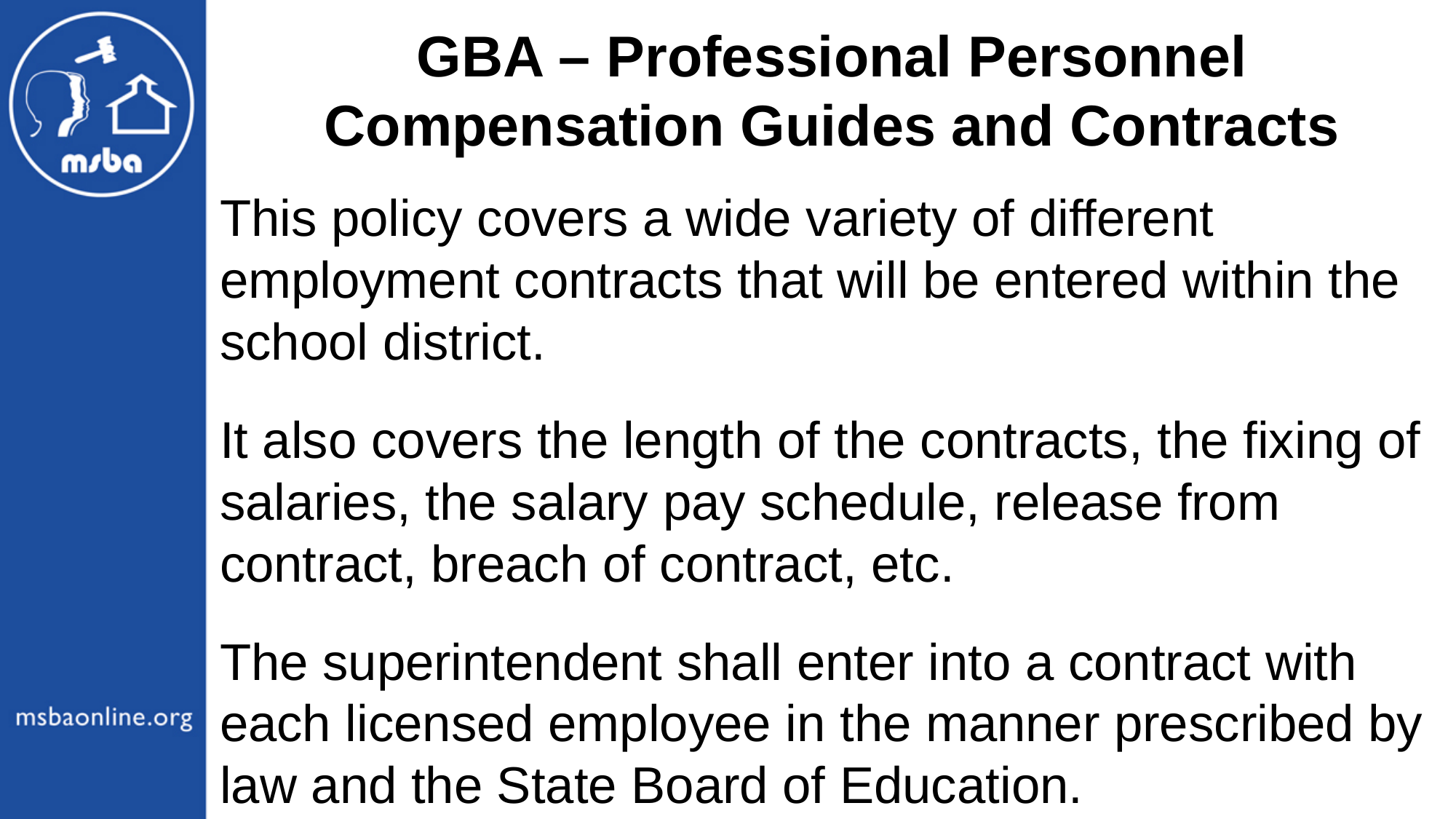

GBA – Professional Personnel Compensation Guides and Contracts
This policy covers a wide variety of different employment contracts that will be entered within the school district.
It also covers the length of the contracts, the fixing of salaries, the salary pay schedule, release from contract, breach of contract, etc.
The superintendent shall enter into a contract with each licensed employee in the manner prescribed by law and the State Board of Education.